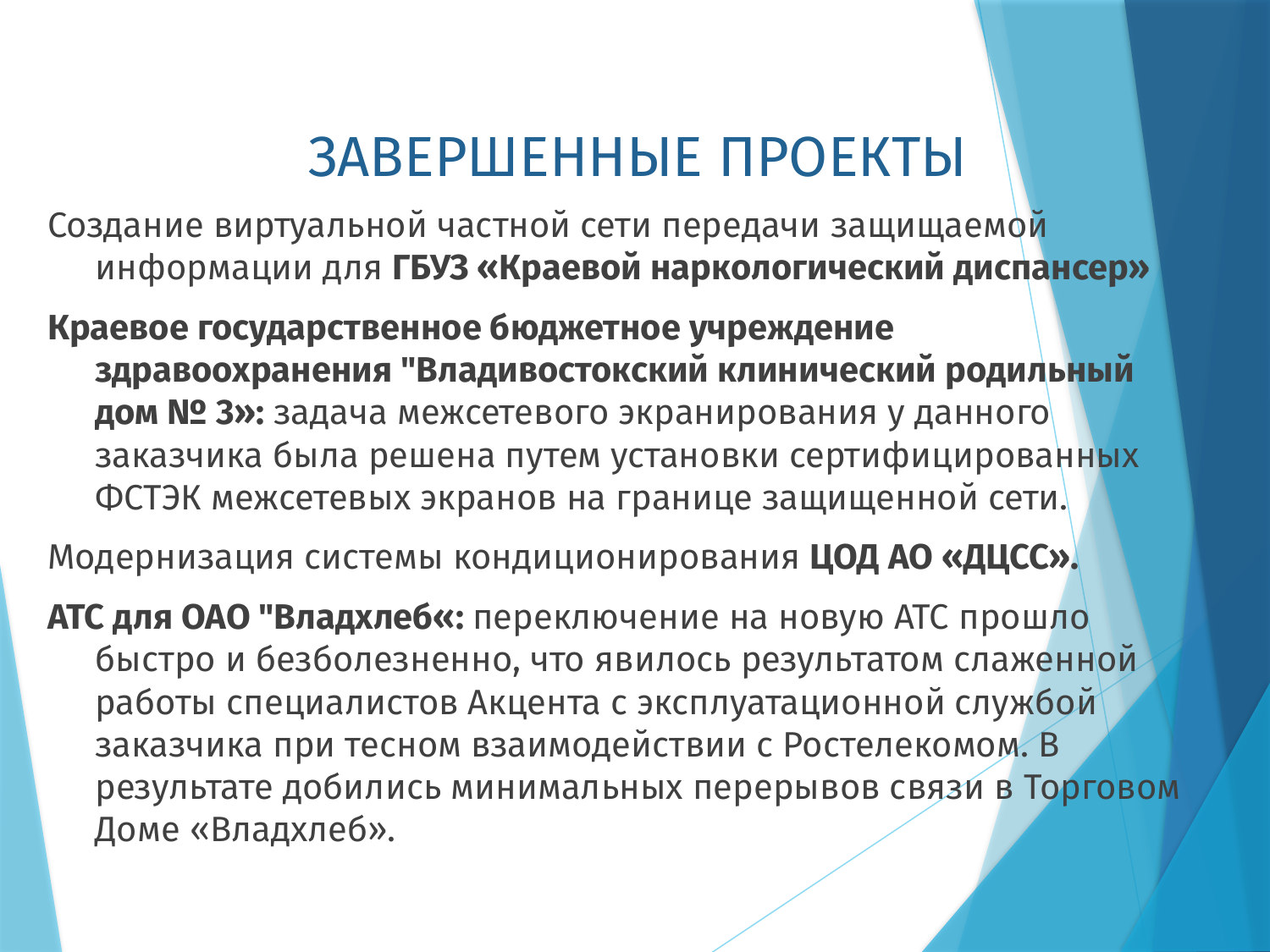

# ЗАВЕРШЕННЫЕ ПРОЕКТЫ

Создание виртуальной частной сети передачи защищаемой информации для ГБУЗ «Краевой наркологический диспансер»
Краевое государственное бюджетное учреждение здравоохранения "Владивостокский клинический родильный дом № 3»: задача межсетевого экранирования у данного заказчика была решена путем установки сертифицированных ФСТЭК межсетевых экранов на границе защищенной сети.
Модернизация системы кондиционирования ЦОД АО «ДЦСС».
АТС для ОАО "Владхлеб«: переключение на новую АТС прошло быстро и безболезненно, что явилось результатом слаженной работы специалистов Акцента с эксплуатационной службой заказчика при тесном взаимодействии с Ростелекомом. В результате добились минимальных перерывов связи в Торговом Доме «Владхлеб».